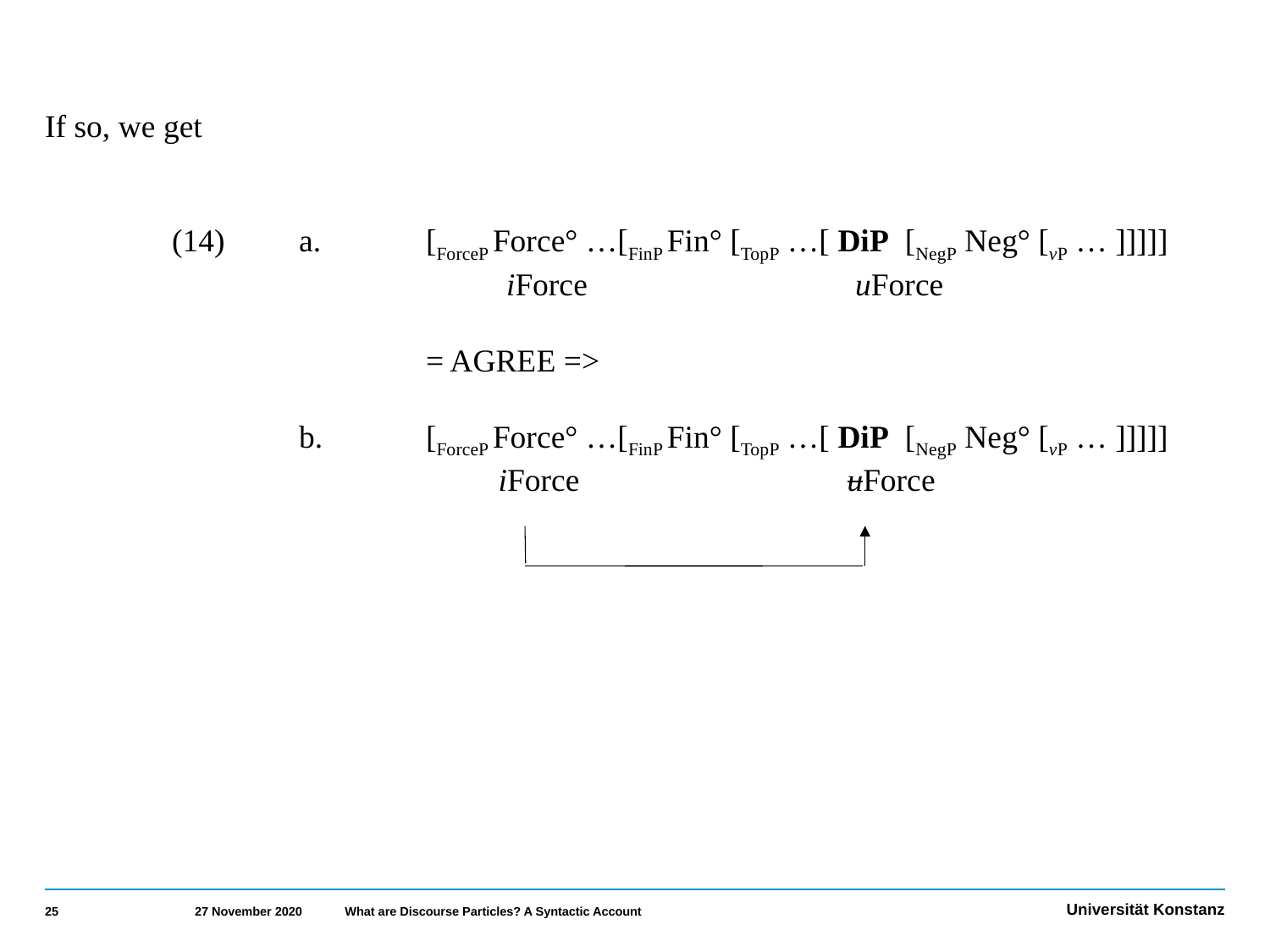

If so, we get

	(14)	a. 	[ForceP Force° …[FinP Fin° [TopP …[ DiP  [NegP Neg° [vP … ]]]]]
 		          	          iForce 		      uForce

			= AGREE =>

 		b.	[ForceP Force° …[FinP Fin° [TopP …[ DiP  [NegP Neg° [vP … ]]]]]
          		          	         iForce 		     uForce

25
27 November 2020
What are Discourse Particles? A Syntactic Account